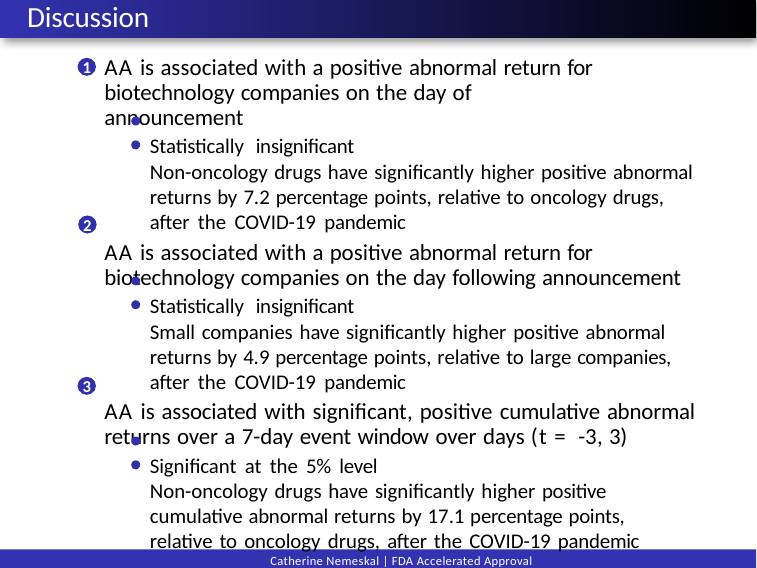

# Discussion
AA is associated with a positive abnormal return for biotechnology companies on the day of announcement
Statistically insignificant
Non-oncology drugs have significantly higher positive abnormal returns by 7.2 percentage points, relative to oncology drugs, after the COVID-19 pandemic
AA is associated with a positive abnormal return for biotechnology companies on the day following announcement
Statistically insignificant
Small companies have significantly higher positive abnormal returns by 4.9 percentage points, relative to large companies, after the COVID-19 pandemic
AA is associated with significant, positive cumulative abnormal returns over a 7-day event window over days (t = -3, 3)
Significant at the 5% level
Non-oncology drugs have significantly higher positive cumulative abnormal returns by 17.1 percentage points, relative to oncology drugs, after the COVID-19 pandemic
1

2

3